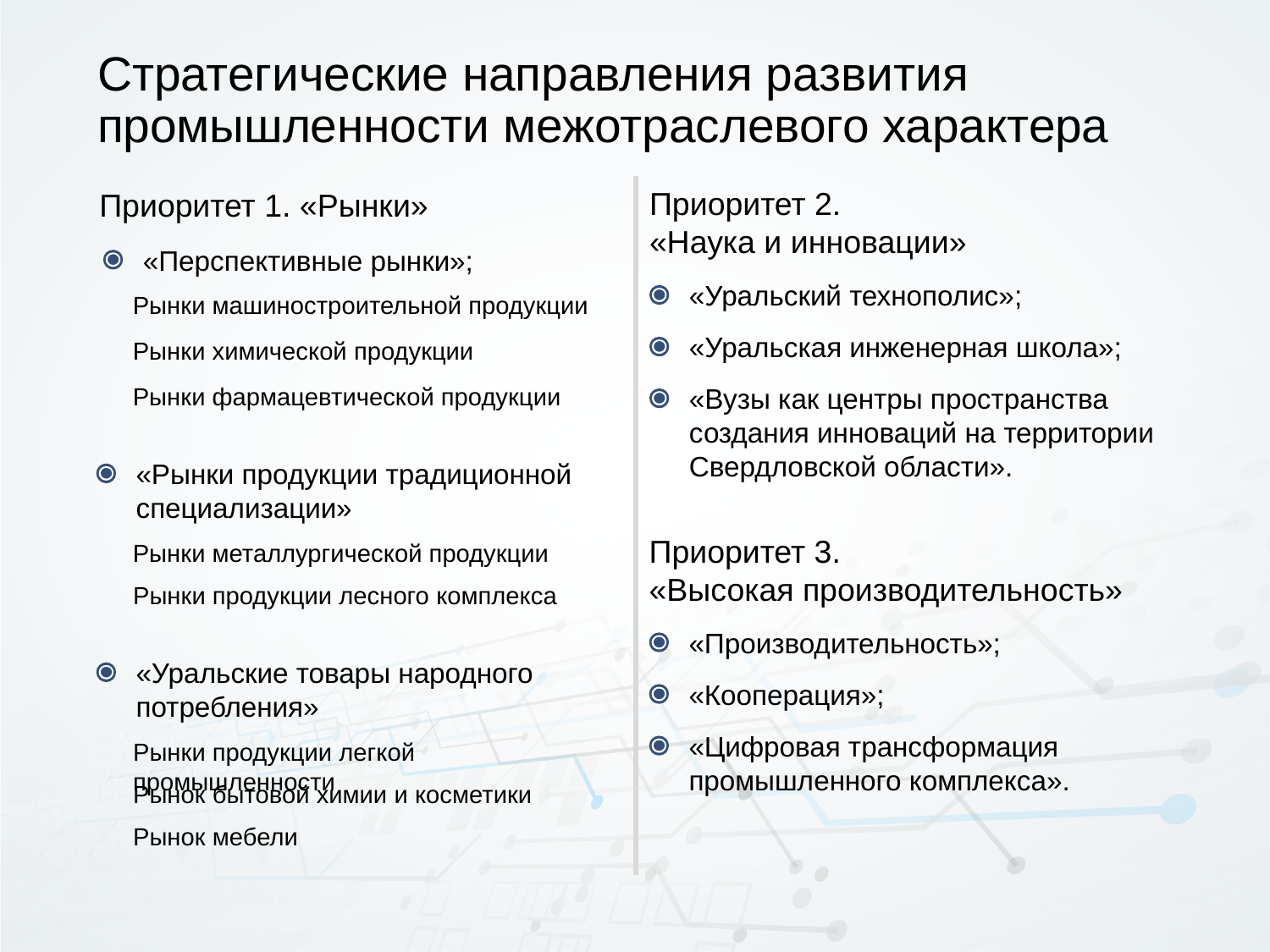

# Стратегические направления развития промышленности межотраслевого характера
Приоритет 2.
«Наука и инновации»
Приоритет 1. «Рынки»
«Перспективные рынки»;
«Уральский технополис»;
Рынки машиностроительной продукции
«Уральская инженерная школа»;
Рынки химической продукции
Рынки фармацевтической продукции
«Вузы как центры пространства создания инноваций на территории Свердловской области».
«Рынки продукции традиционной специализации»
Приоритет 3.
«Высокая производительность»
Рынки металлургической продукции
Рынки продукции лесного комплекса
«Производительность»;
«Уральские товары народного потребления»
«Кооперация»;
«Цифровая трансформация промышленного комплекса».
Рынки продукции легкой промышленности
Рынок бытовой химии и косметики
Рынок мебели